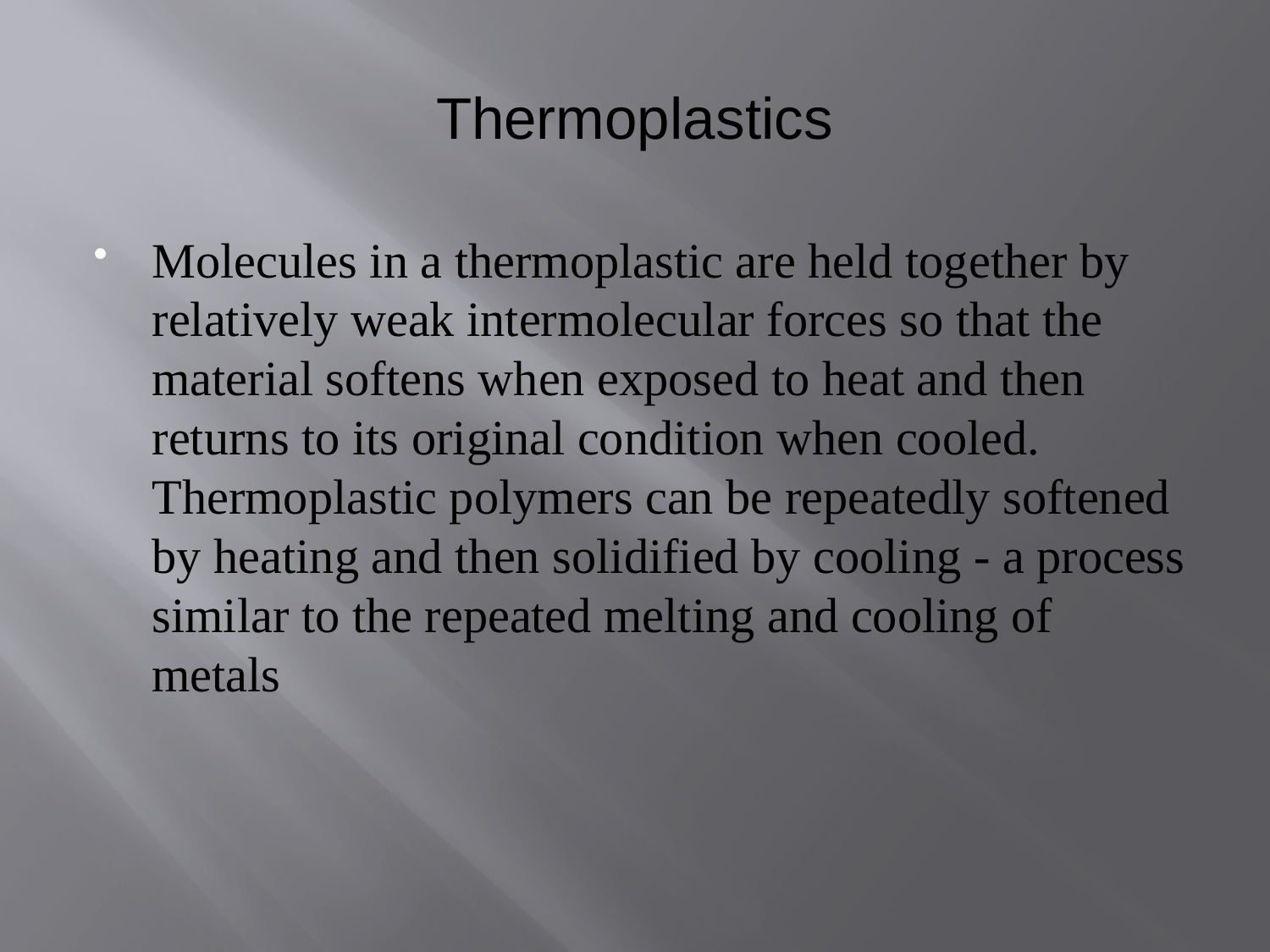

# Thermoplastics
Molecules in a thermoplastic are held together by relatively weak intermolecular forces so that the material softens when exposed to heat and then returns to its original condition when cooled. Thermoplastic polymers can be repeatedly softened by heating and then solidified by cooling - a process similar to the repeated melting and cooling of metals